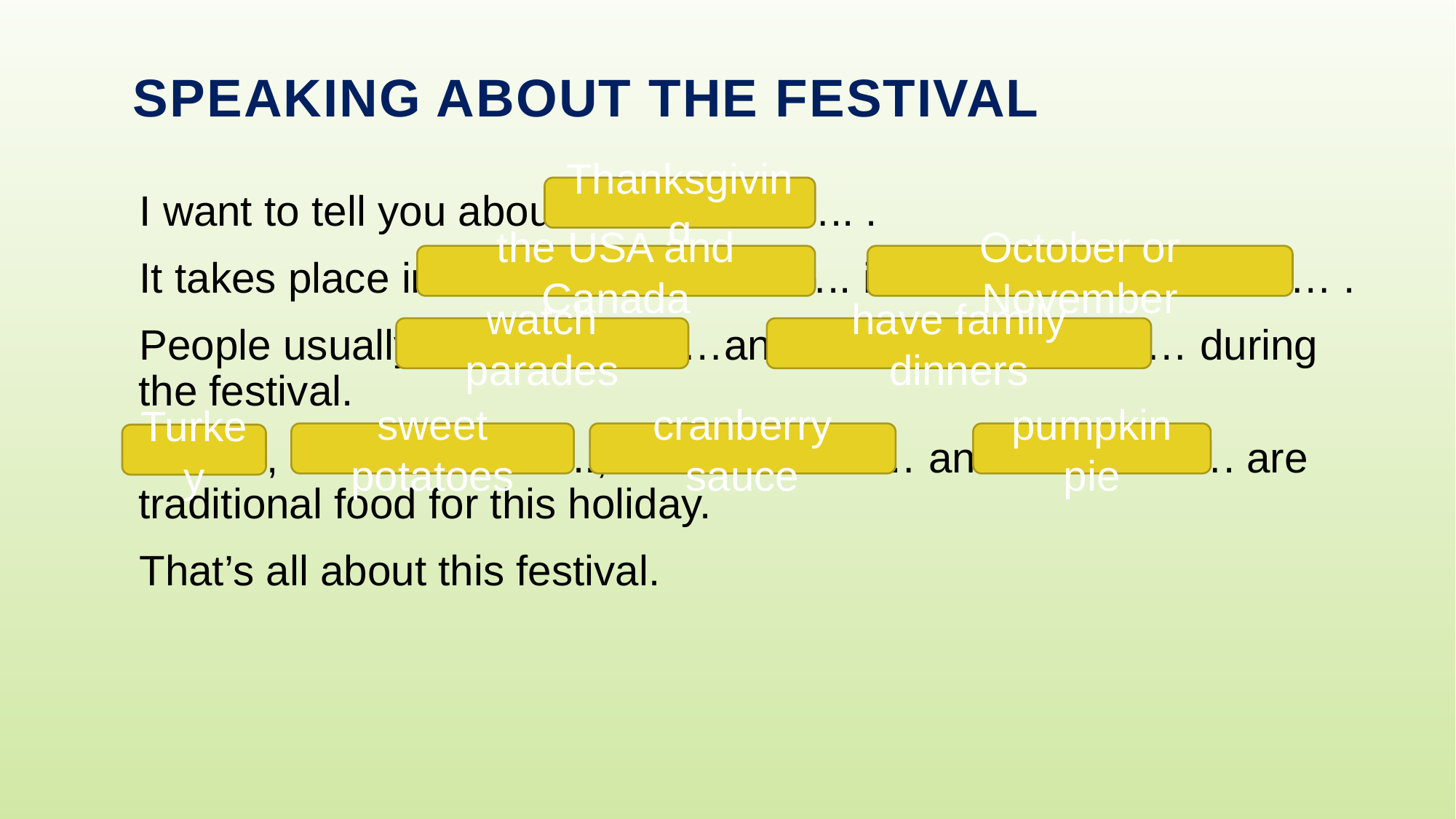

# Speaking about the festival
Thanksgiving
I want to tell you about ……………….. .
It takes place in ……………………….. in ………………………… .
People usually …………………and ……………………… during the festival.
………, ……………........, ………………… and ……………. are traditional food for this holiday.
That’s all about this festival.
October or November
the USA and Canada
watch parades
have family dinners
pumpkin pie
cranberry sauce
sweet potatoes
Turkey